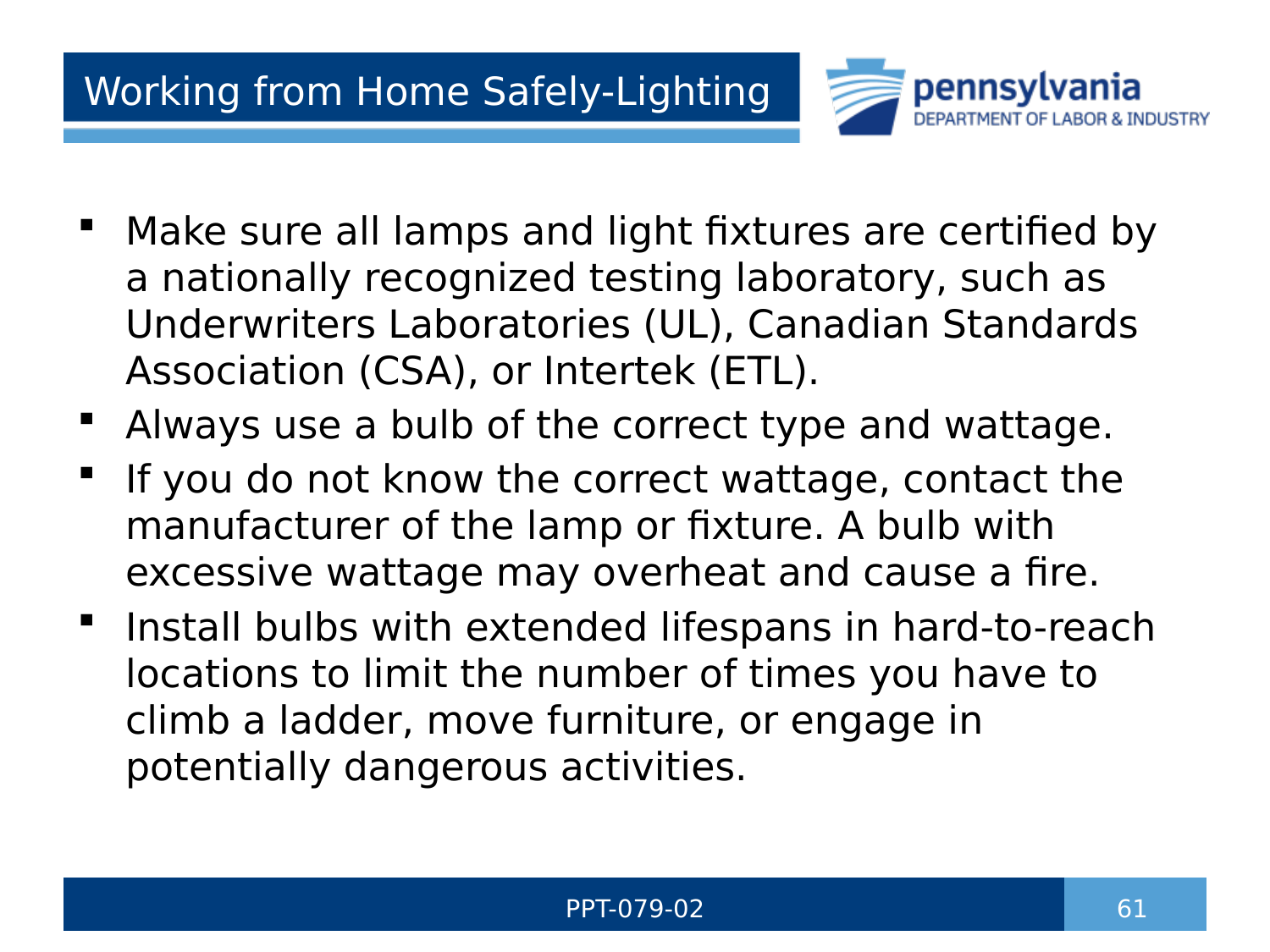

# Working from Home Safely-Lighting
Make sure all lamps and light fixtures are certified by a nationally recognized testing laboratory, such as Underwriters Laboratories (UL), Canadian Standards Association (CSA), or Intertek (ETL).
Always use a bulb of the correct type and wattage.
If you do not know the correct wattage, contact the manufacturer of the lamp or fixture. A bulb with excessive wattage may overheat and cause a fire.
Install bulbs with extended lifespans in hard-to-reach locations to limit the number of times you have to climb a ladder, move furniture, or engage in potentially dangerous activities.

PPT-079-02
61